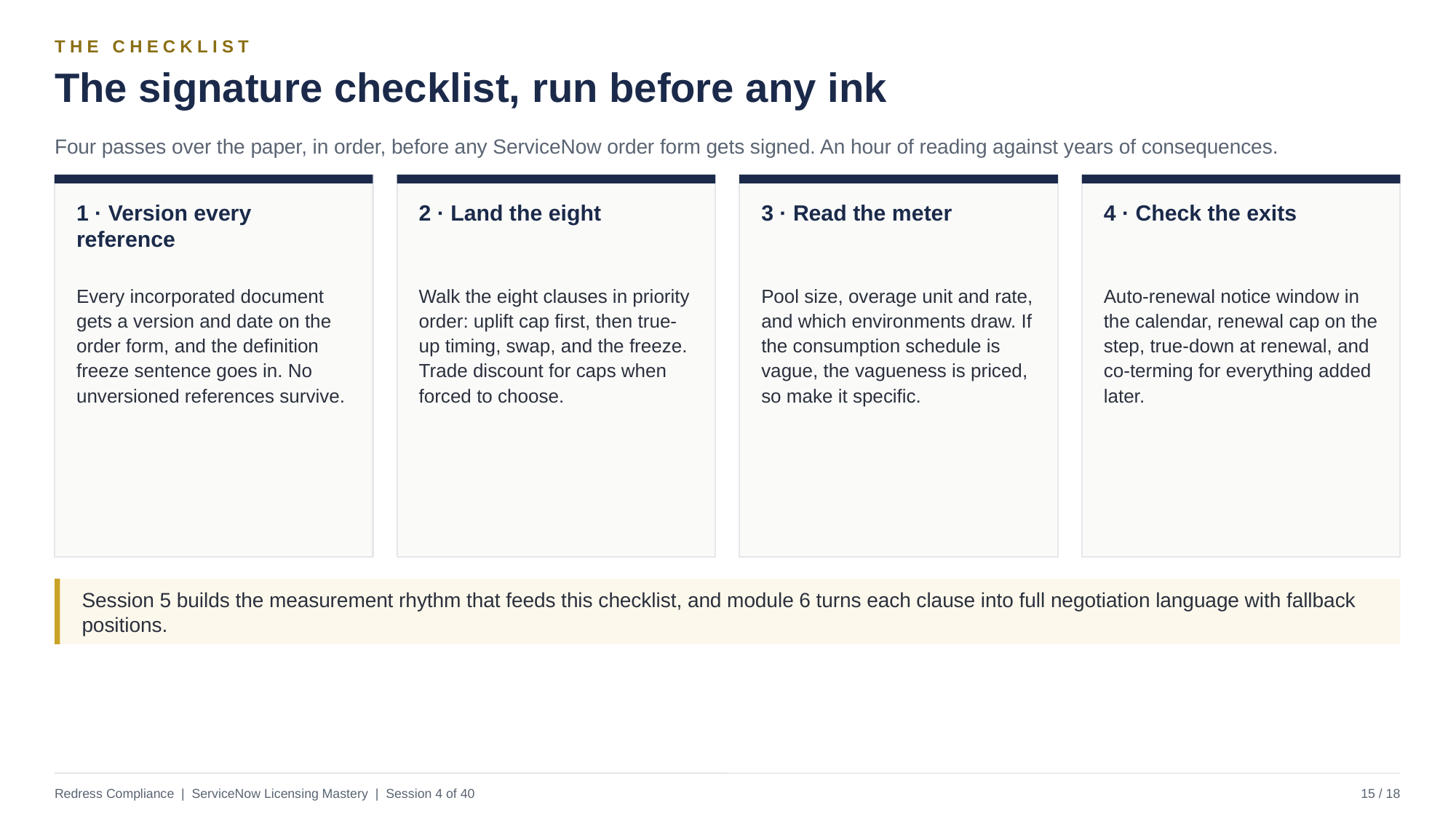

THE CHECKLIST
The signature checklist, run before any ink
Four passes over the paper, in order, before any ServiceNow order form gets signed. An hour of reading against years of consequences.

1 · Version every reference
2 · Land the eight
3 · Read the meter
4 · Check the exits
Every incorporated document gets a version and date on the order form, and the definition freeze sentence goes in. No unversioned references survive.
Walk the eight clauses in priority order: uplift cap first, then true-up timing, swap, and the freeze. Trade discount for caps when forced to choose.
Pool size, overage unit and rate, and which environments draw. If the consumption schedule is vague, the vagueness is priced, so make it specific.
Auto-renewal notice window in the calendar, renewal cap on the step, true-down at renewal, and co-terming for everything added later.

Session 5 builds the measurement rhythm that feeds this checklist, and module 6 turns each clause into full negotiation language with fallback positions.

Redress Compliance  |  ServiceNow Licensing Mastery  |  Session 4 of 40
15 / 18